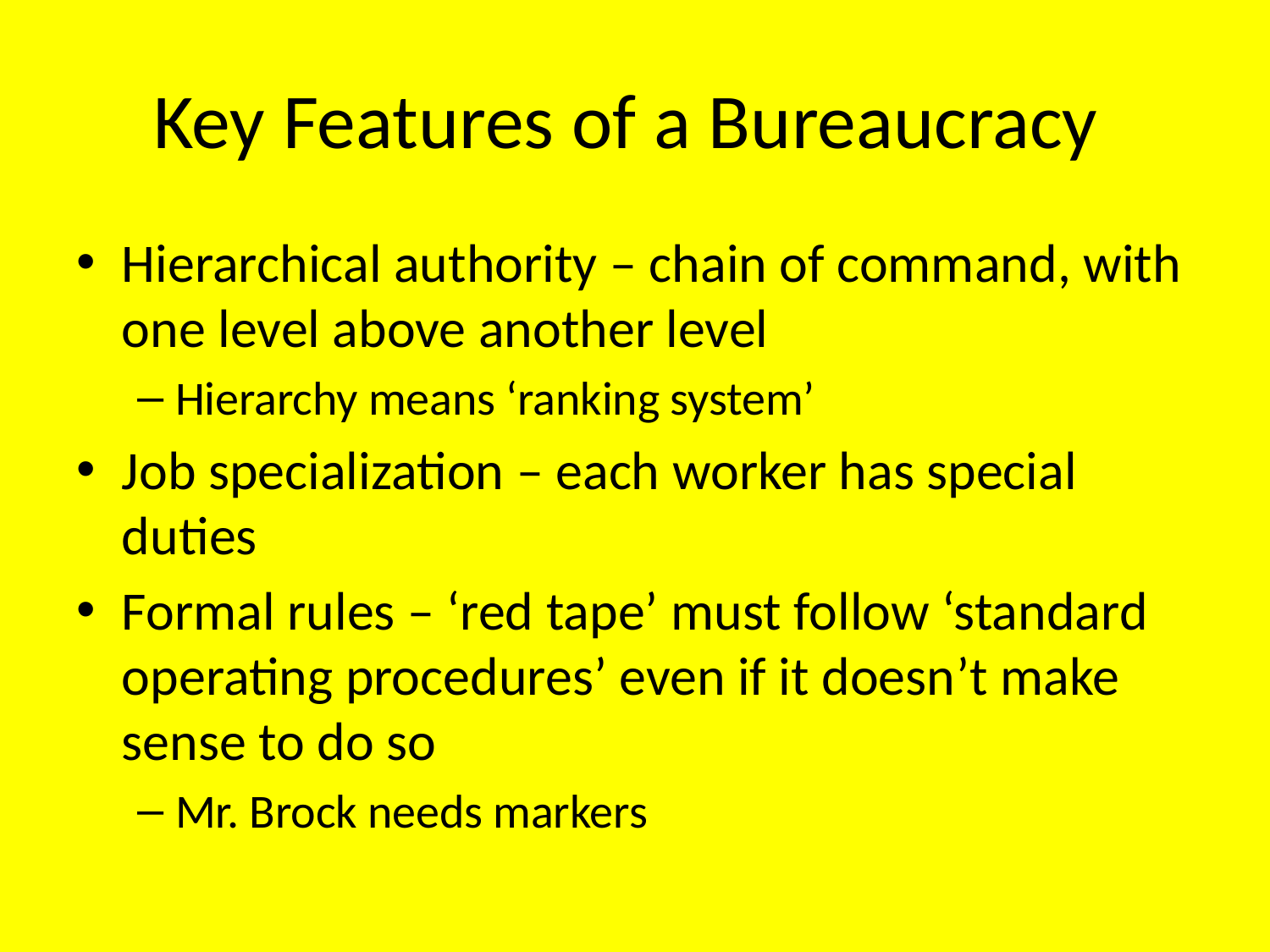

# Key Features of a Bureaucracy
Hierarchical authority – chain of command, with one level above another level
Hierarchy means ‘ranking system’
Job specialization – each worker has special duties
Formal rules – ‘red tape’ must follow ‘standard operating procedures’ even if it doesn’t make sense to do so
Mr. Brock needs markers